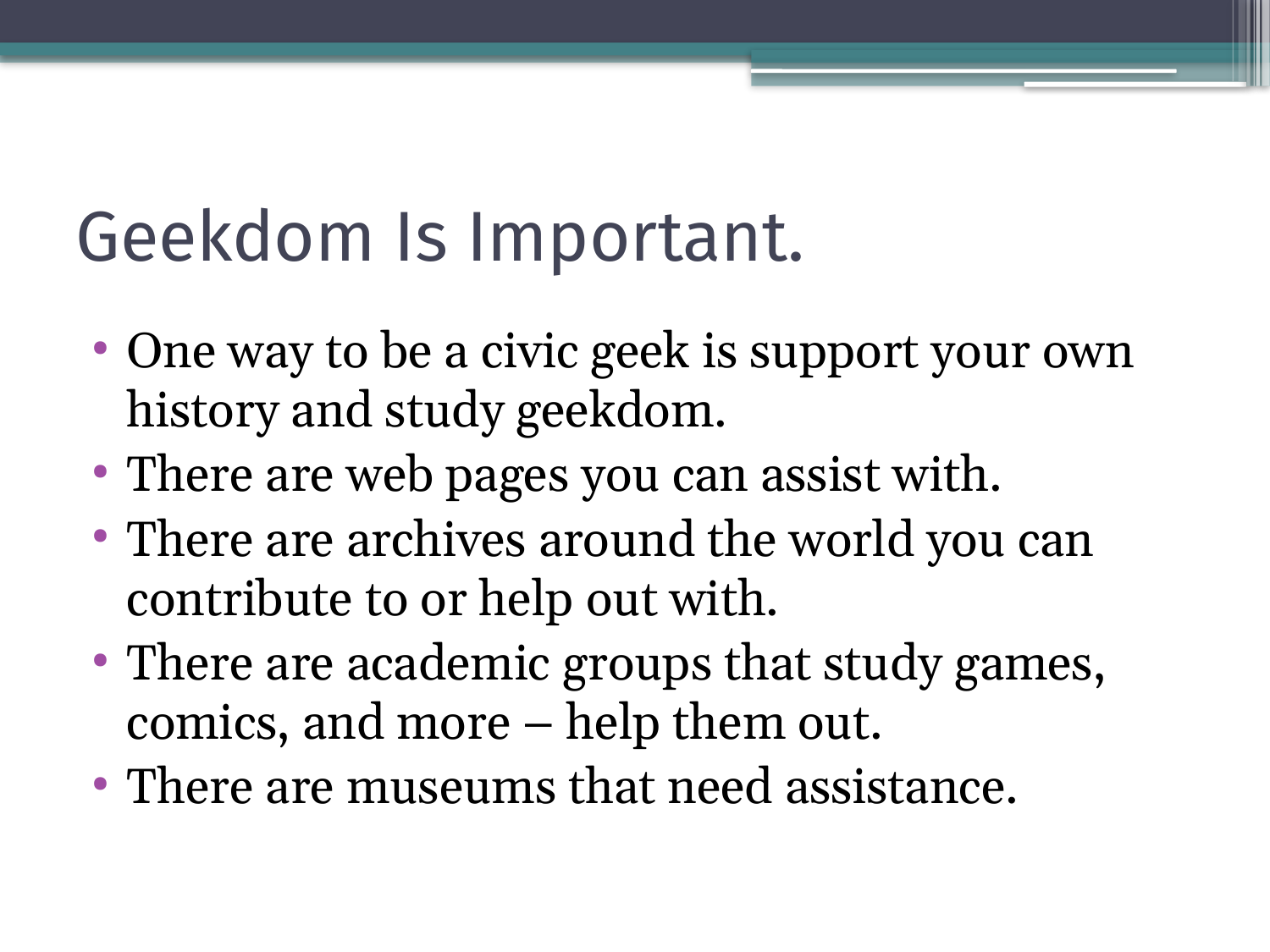

# Geekdom Is Important.
One way to be a civic geek is support your own history and study geekdom.
There are web pages you can assist with.
There are archives around the world you can contribute to or help out with.
There are academic groups that study games, comics, and more – help them out.
There are museums that need assistance.